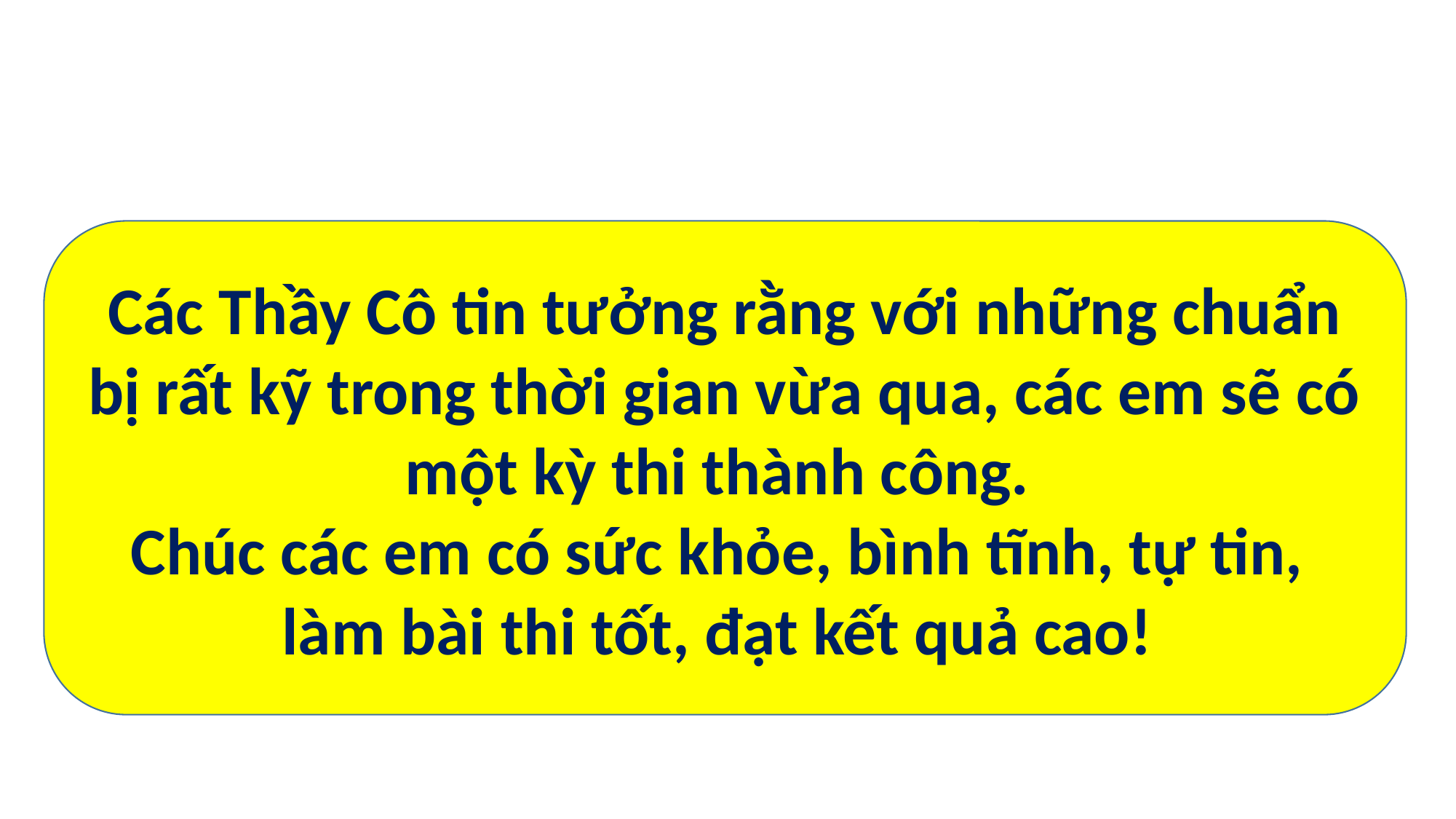

Các Thầy Cô tin tưởng rằng với những chuẩn bị rất kỹ trong thời gian vừa qua, các em sẽ có một kỳ thi thành công.
Chúc các em có sức khỏe, bình tĩnh, tự tin,
làm bài thi tốt, đạt kết quả cao!